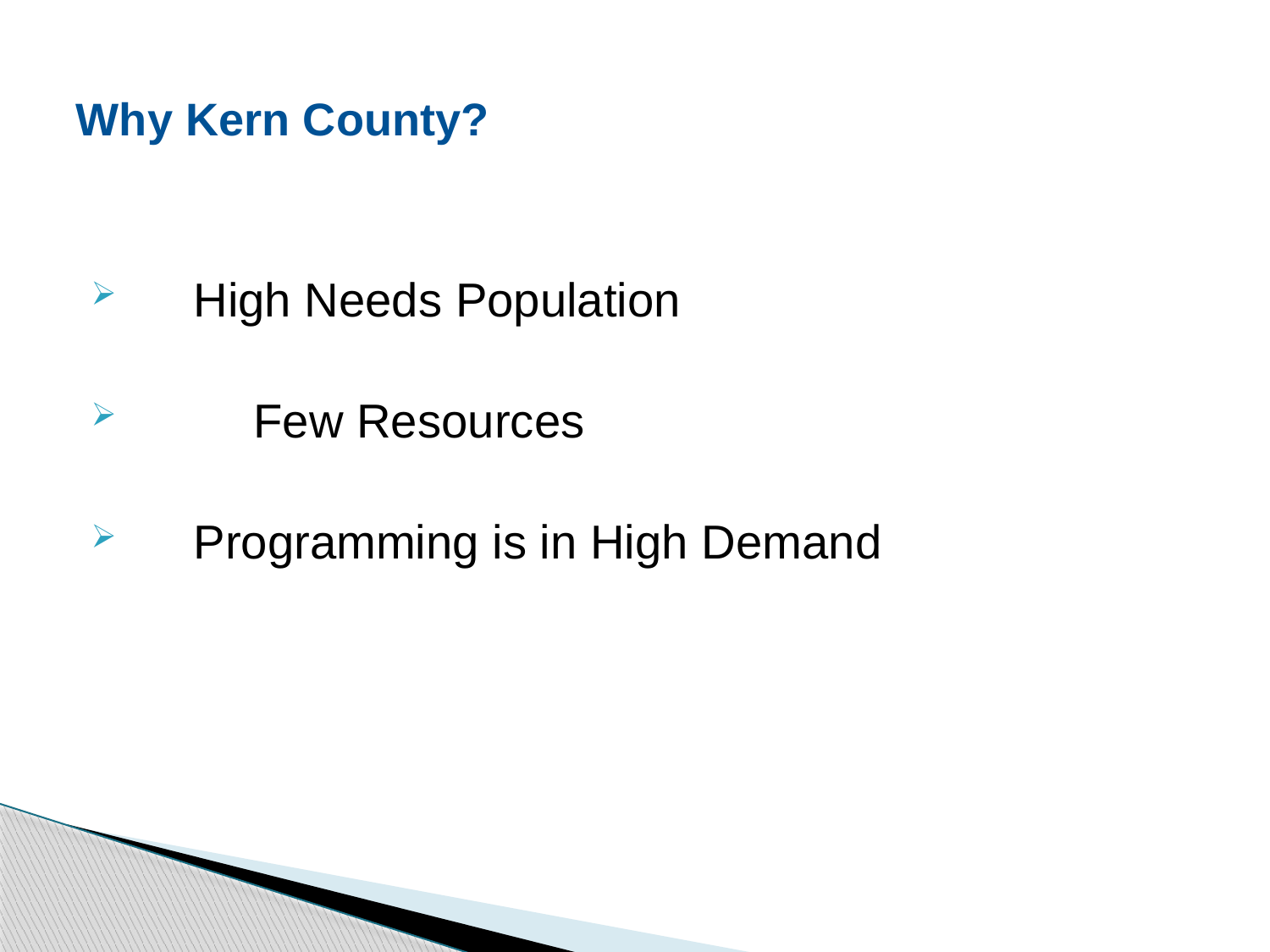

# Why Kern County?
     High Needs Population
	Few Resources
     Programming is in High Demand